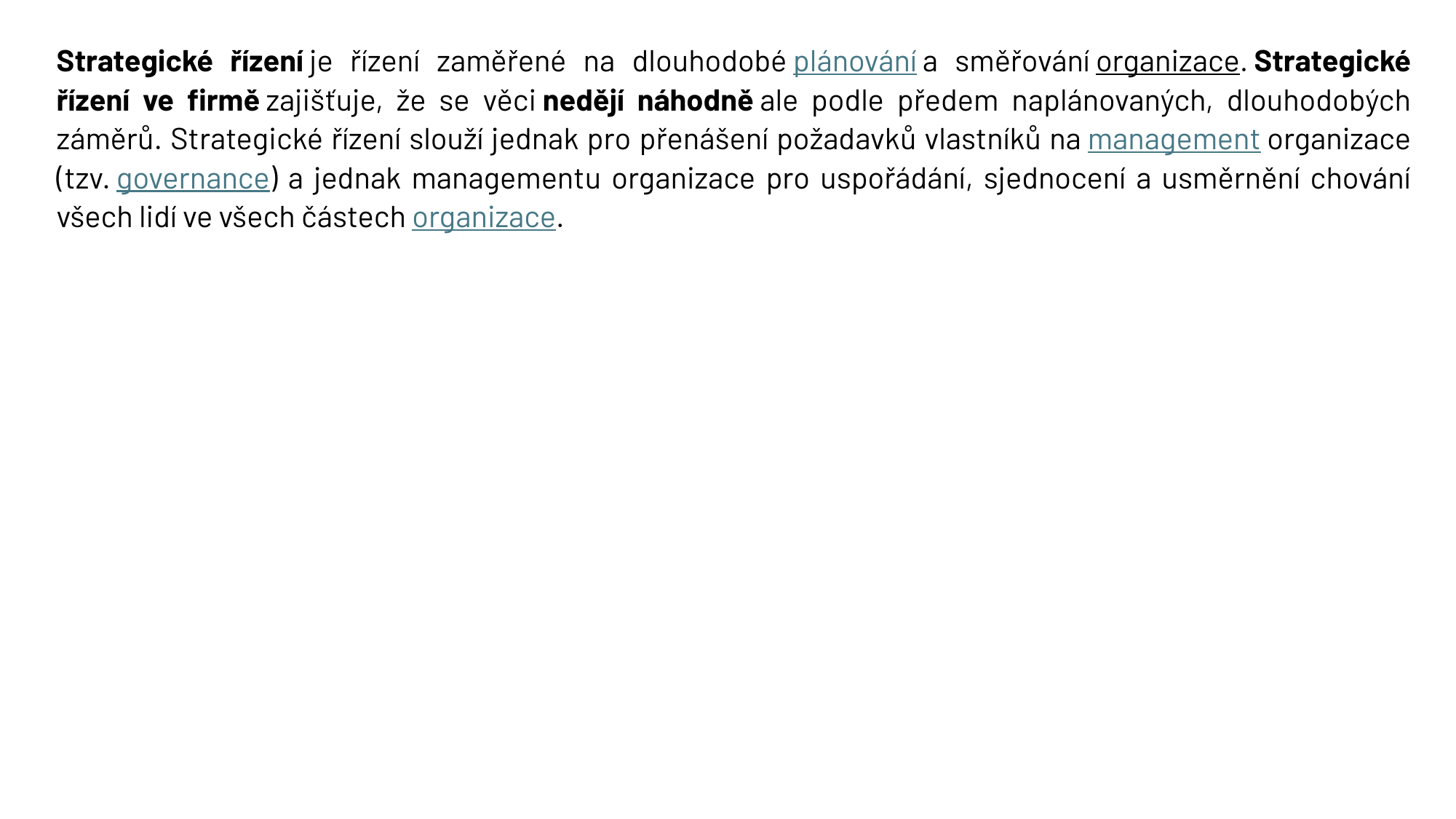

Strategické řízení je řízení zaměřené na dlouhodobé plánování a směřování organizace. Strategické řízení ve firmě zajišťuje, že se věci nedějí náhodně ale podle předem naplánovaných, dlouhodobých záměrů. Strategické řízení slouží jednak pro přenášení požadavků vlastníků na management organizace (tzv. governance) a jednak managementu organizace pro uspořádání, sjednocení a usměrnění chování všech lidí ve všech částech organizace.